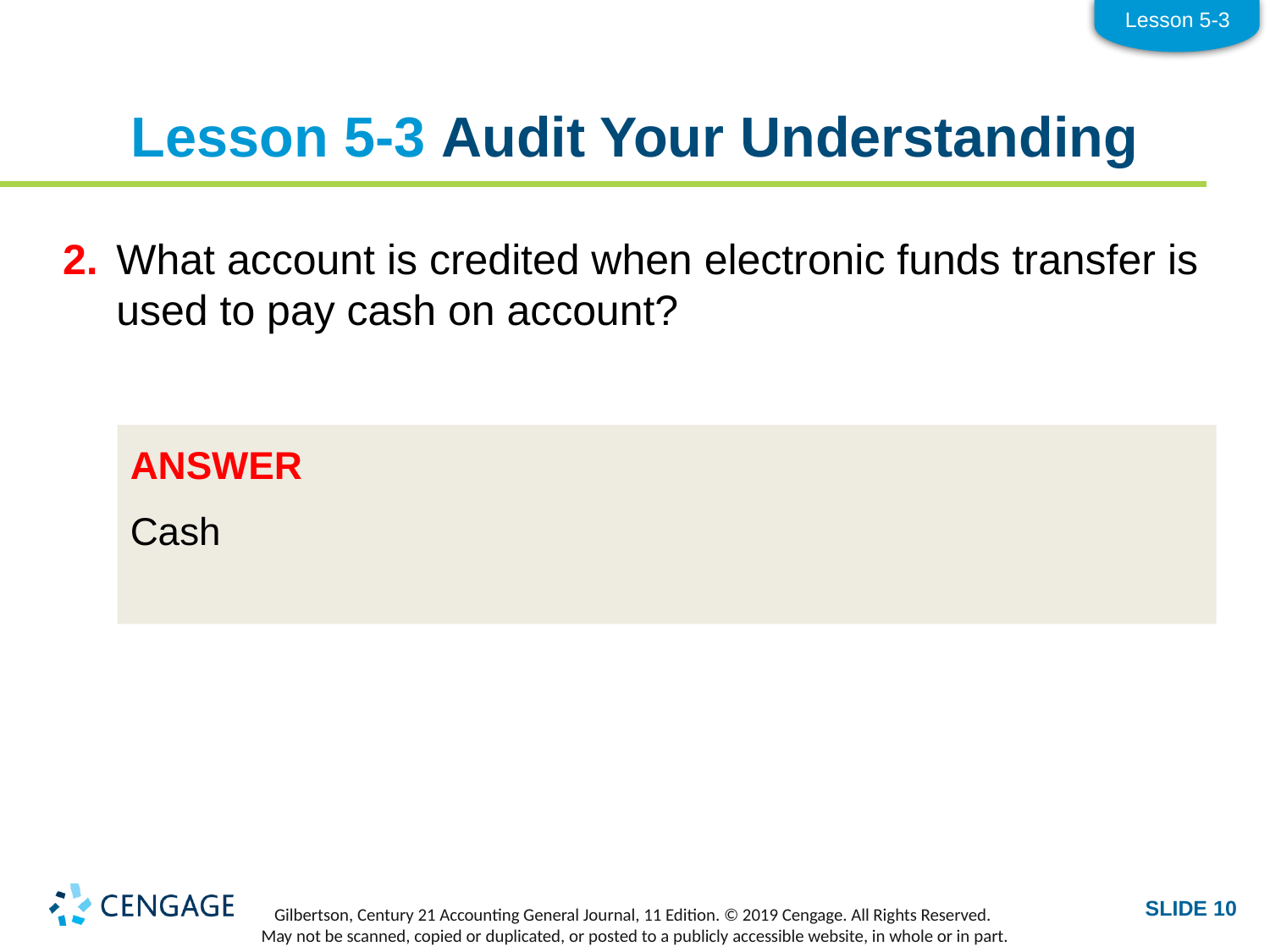

Lesson 5-3
# Lesson 5-3 Audit Your Understanding
2.	What account is credited when electronic funds transfer is used to pay cash on account?
ANSWER
Cash
SLIDE 10